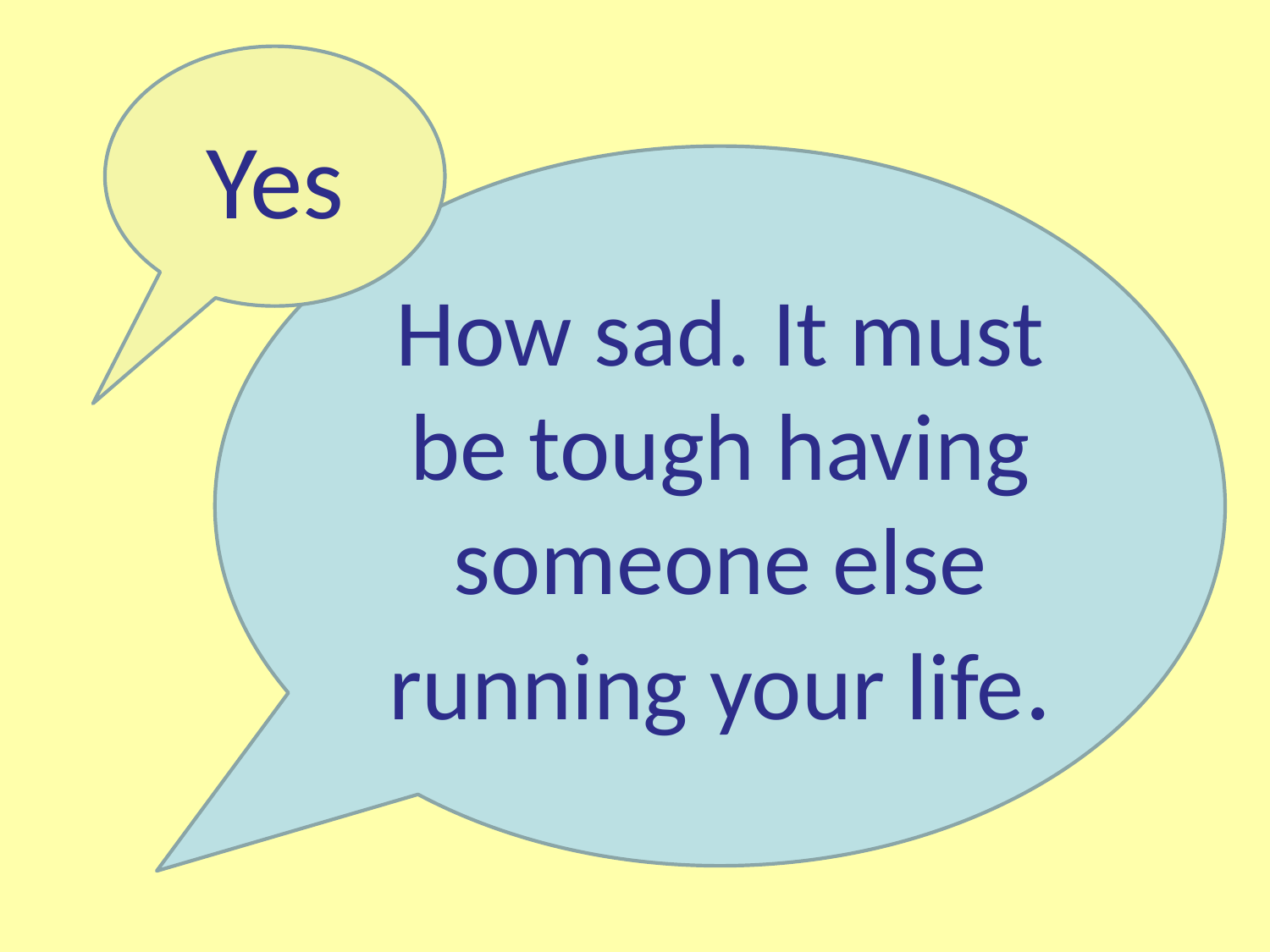

Yes
How sad. It must be tough having someone else running your life.